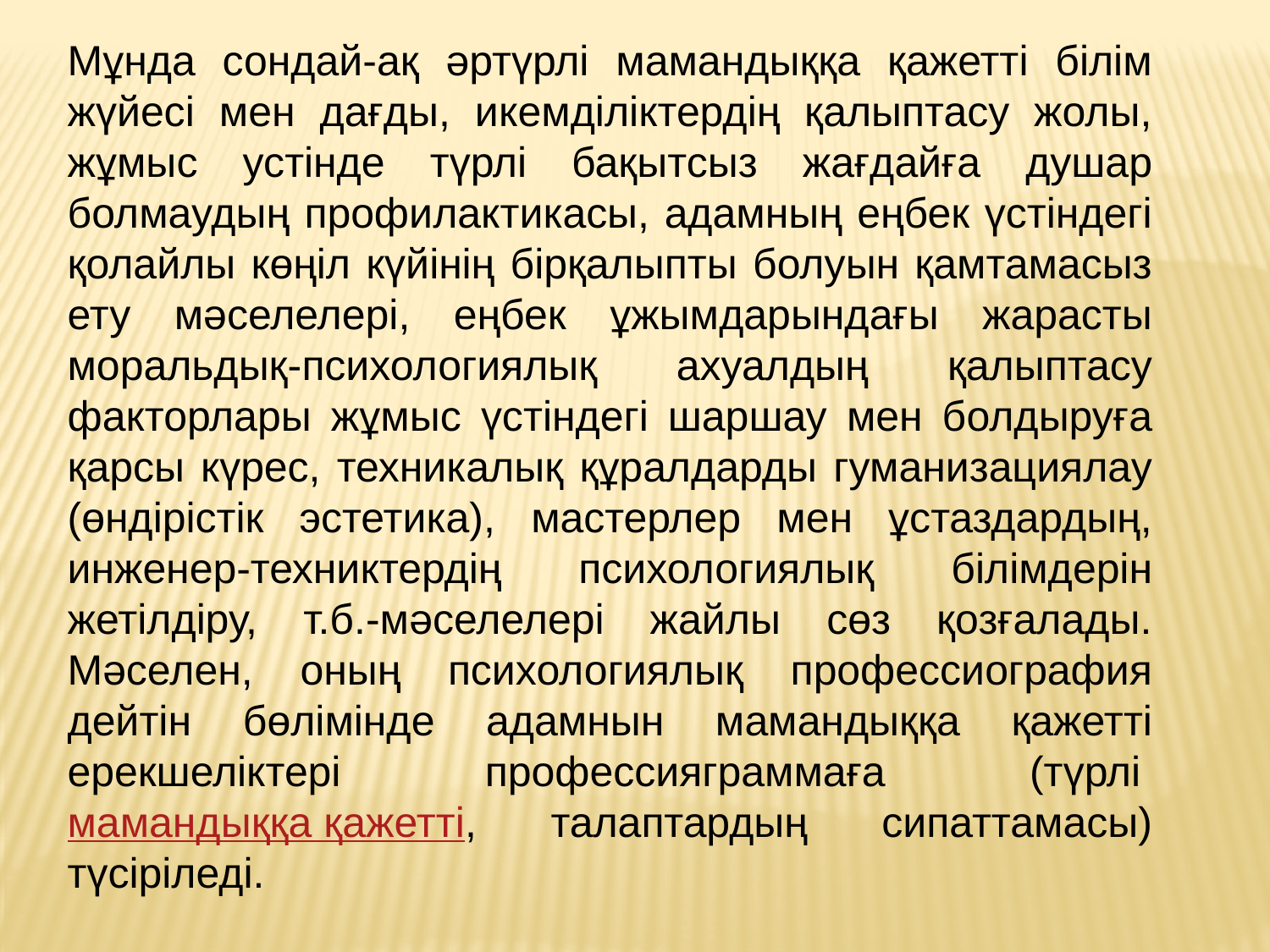

Мұнда сондай-ақ әртүрлi мамандыққа қажеттi бiлiм жүйесi мен дағды, икемдiлiктердiң қалыптасу жолы, жұмыс устiнде түрлi бақытсыз жағдайға душар болмаудың профилактикасы, адамның еңбек үстiндегi қолайлы көңiл күйiнiң бiрқалыпты болуын қамтамасыз ету мәселелерi, еңбек ұжымдарындағы жарасты моральдық-психологиялық ахуалдың қалыптасу факторлары жұмыс үстiндегi шаршау мен болдыруға қарсы күрес, техникалық құралдарды гуманизациялау (өндiрiстiк эстетика), мастерлер мен ұстаздардың, инженер-техниктердiң психологиялық бiлiмдерiн жетiлдiру, т.б.-мәселелерi жайлы сөз қозғалады. Мәселен, оның психологиялық профессиография дейтiн бөлiмiнде адамнын мамандыққа қажеттi ерекшелiктерi профессияграммаға (түрлi мамандыққа қажеттi, талаптардың сипаттамасы) түсiрiледi.